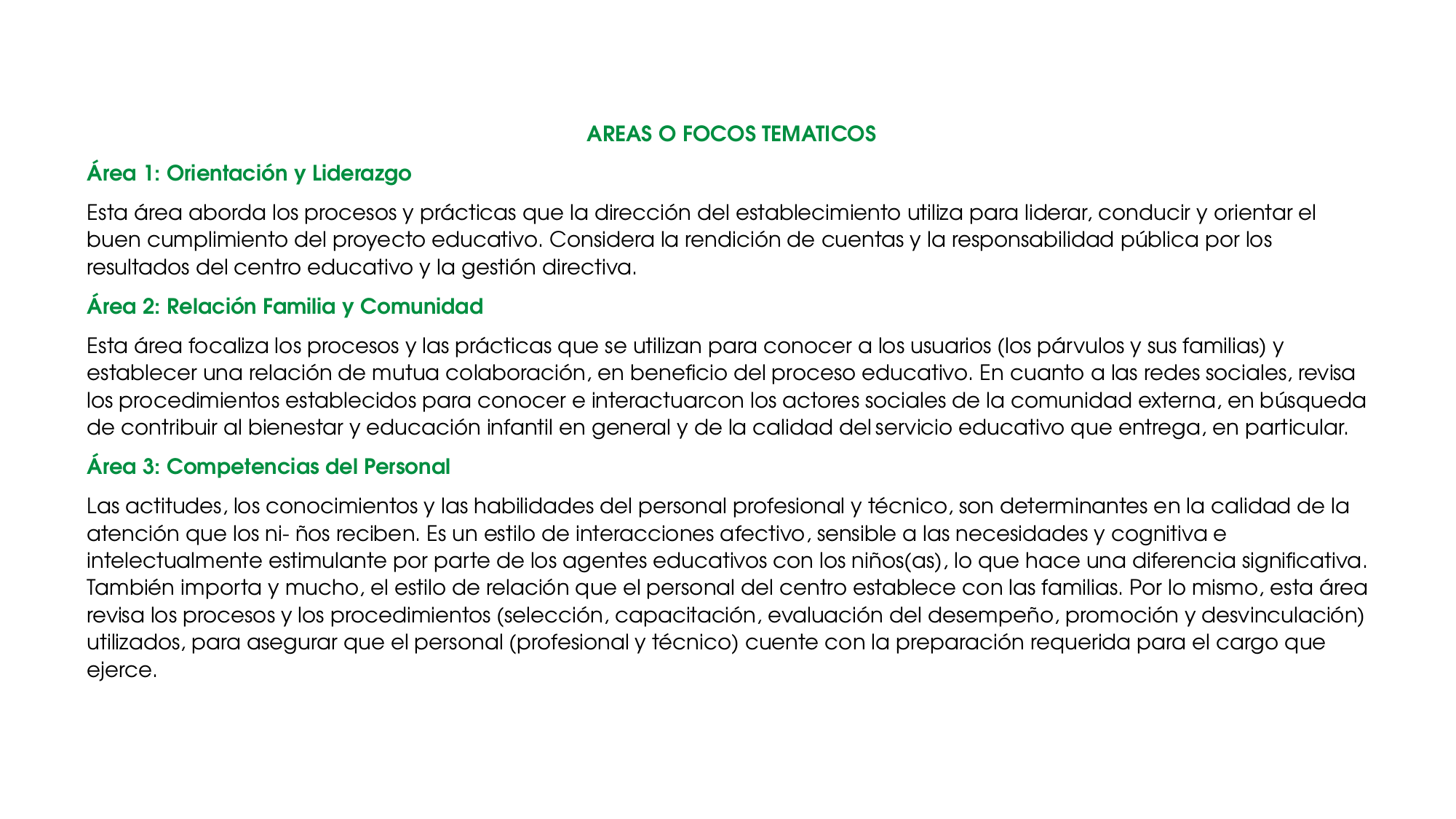

AREAS O FOCOS TEMATICOS
Área 1: Orientación y Liderazgo
Esta área aborda los procesos y prácticas que la dirección del establecimiento utiliza para liderar, conducir y orientar el buen cumplimiento del proyecto educativo. Considera la rendición de cuentas y la responsabilidad pública por los resultados del centro educativo y la gestión directiva.
Área 2: Relación Familia y Comunidad
Esta área focaliza los procesos y las prácticas que se utilizan para conocer a los usuarios (los párvulos y sus familias) y establecer una relación de mutua colaboración, en beneficio del proceso educativo. En cuanto a las redes sociales, revisa los procedimientos establecidos para conocer e interactuarcon los actores sociales de la comunidad externa, en búsqueda de contribuir al bienestar y educación infantil en general y de la calidad del servicio educativo que entrega, en particular.
Área 3: Competencias del Personal
Las actitudes, los conocimientos y las habilidades del personal profesional y técnico, son determinantes en la calidad de la atención que los ni- ños reciben. Es un estilo de interacciones afectivo, sensible a las necesidades y cognitiva e intelectualmente estimulante por parte de los agentes educativos con los niños(as), lo que hace una diferencia significativa. También importa y mucho, el estilo de relación que el personal del centro establece con las familias. Por lo mismo, esta área revisa los procesos y los procedimientos (selección, capacitación, evaluación del desempeño, promoción y desvinculación) utilizados, para asegurar que el personal (profesional y técnico) cuente con la preparación requerida para el cargo que ejerce.